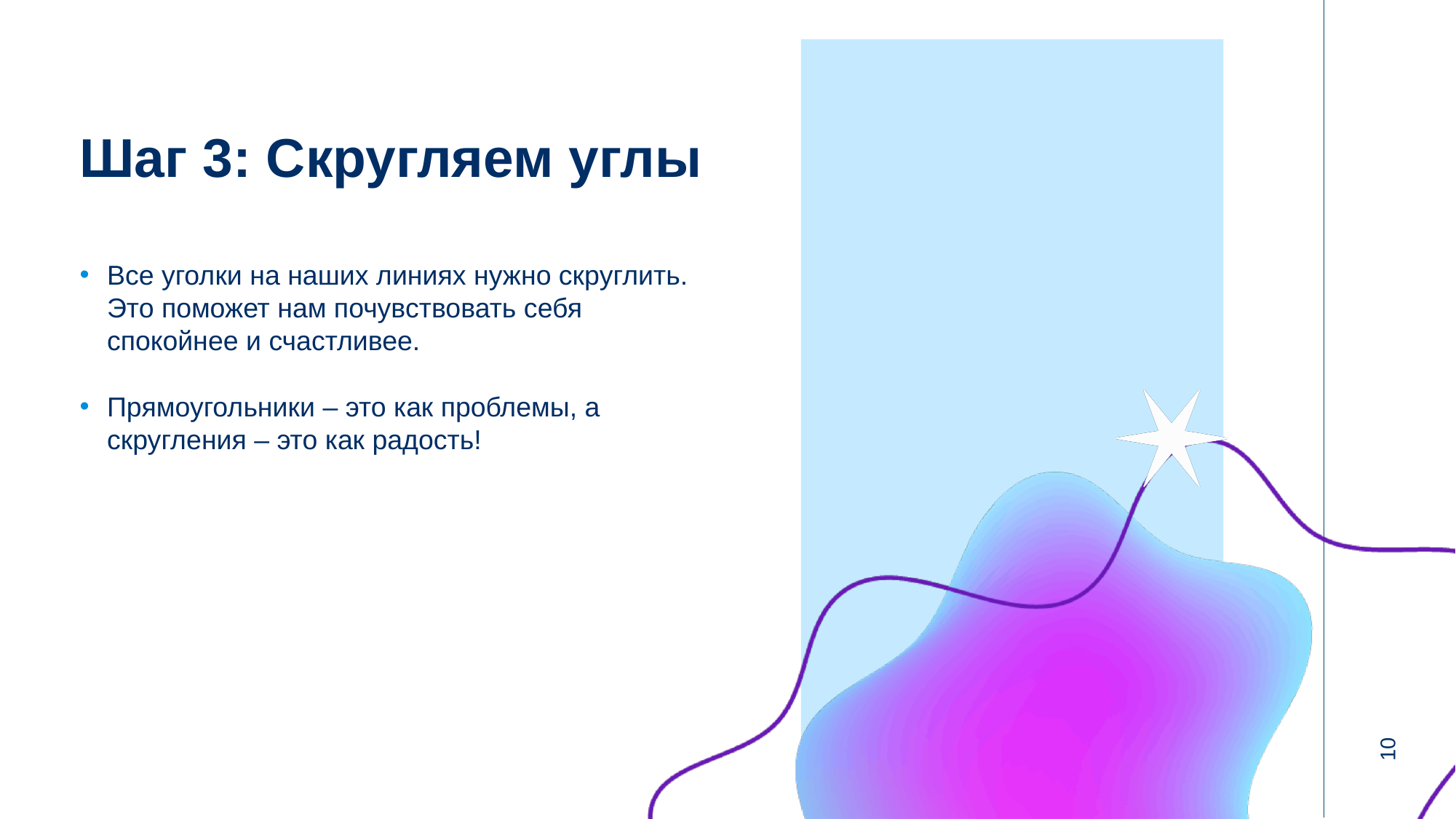

# Шаг 3: Скругляем углы
Все уголки на наших линиях нужно скруглить. Это поможет нам почувствовать себя спокойнее и счастливее.
Прямоугольники – это как проблемы, а скругления – это как радость!

10